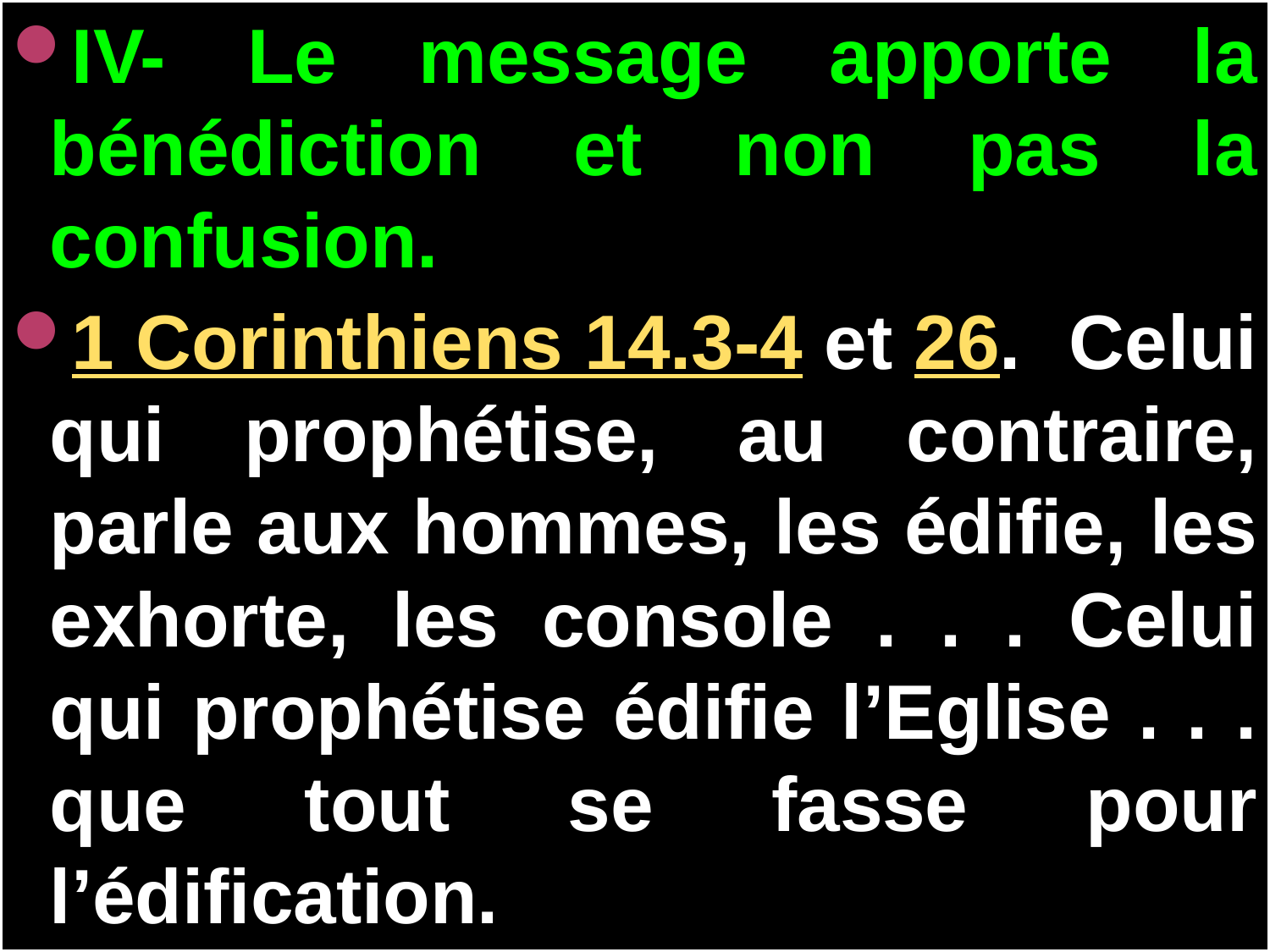

IV- Le message apporte la bénédiction et non pas la confusion.
1 Corinthiens 14.3-4 et 26. Celui qui prophétise, au contraire, parle aux hommes, les édifie, les exhorte, les console . . . Celui qui prophétise édifie l’Eglise . . . que tout se fasse pour l’édification.